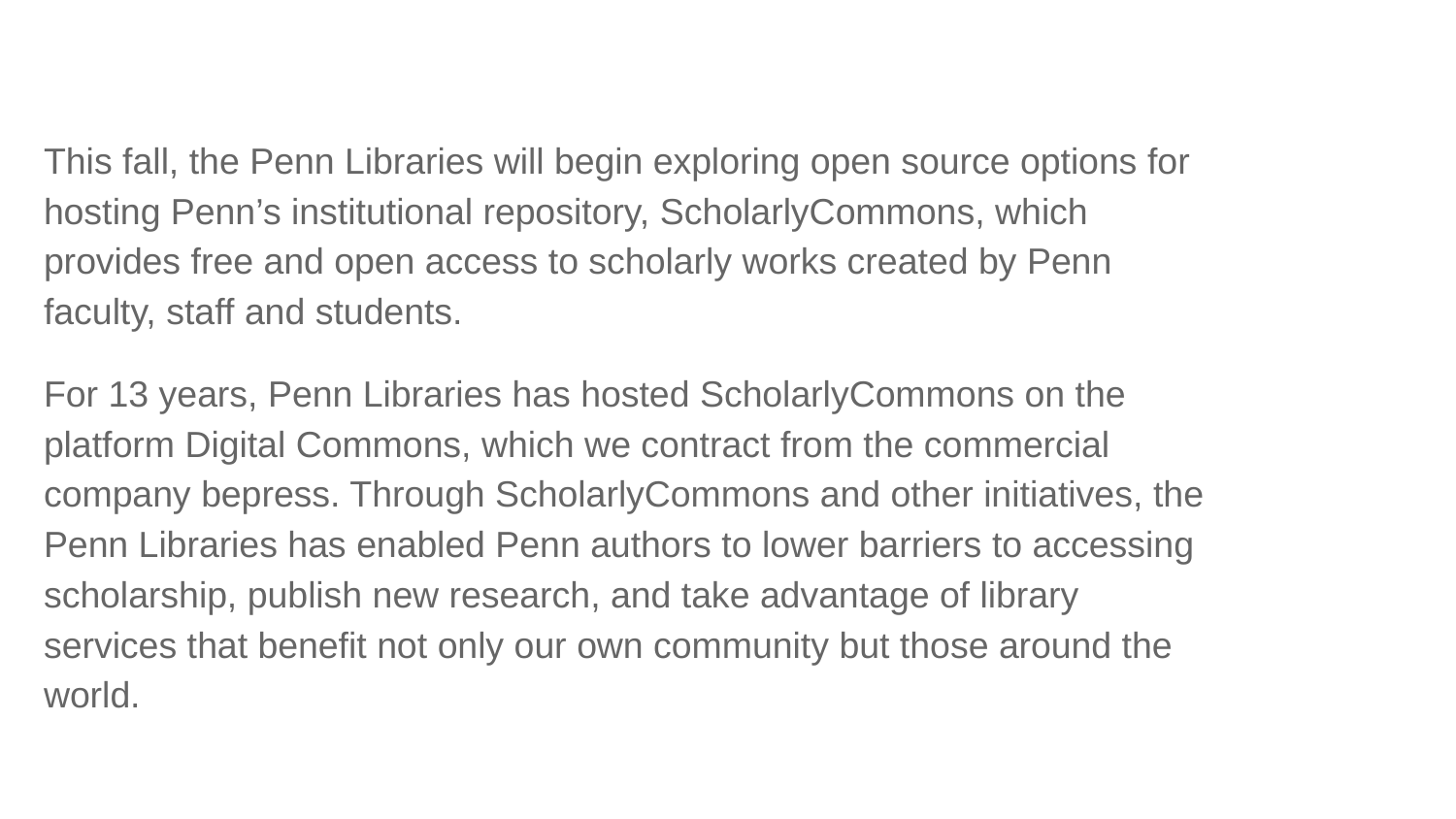

This fall, the Penn Libraries will begin exploring open source options for hosting Penn’s institutional repository, ScholarlyCommons, which provides free and open access to scholarly works created by Penn faculty, staff and students.
For 13 years, Penn Libraries has hosted ScholarlyCommons on the platform Digital Commons, which we contract from the commercial company bepress. Through ScholarlyCommons and other initiatives, the Penn Libraries has enabled Penn authors to lower barriers to accessing scholarship, publish new research, and take advantage of library services that benefit not only our own community but those around the world.